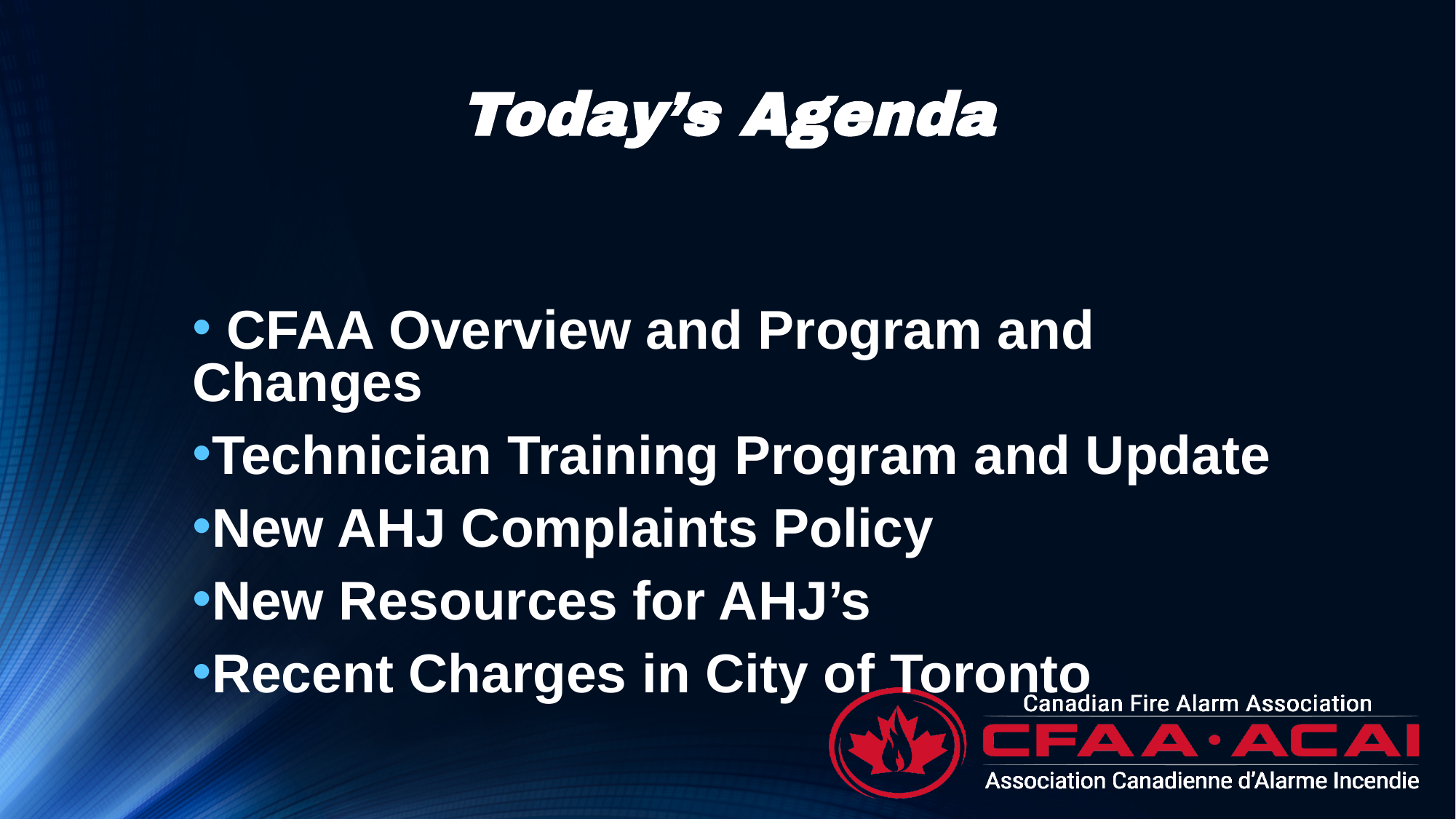

# Today’s Agenda

 CFAA Overview and Program and Changes
Technician Training Program and Update
New AHJ Complaints Policy
New Resources for AHJ’s
Recent Charges in City of Toronto